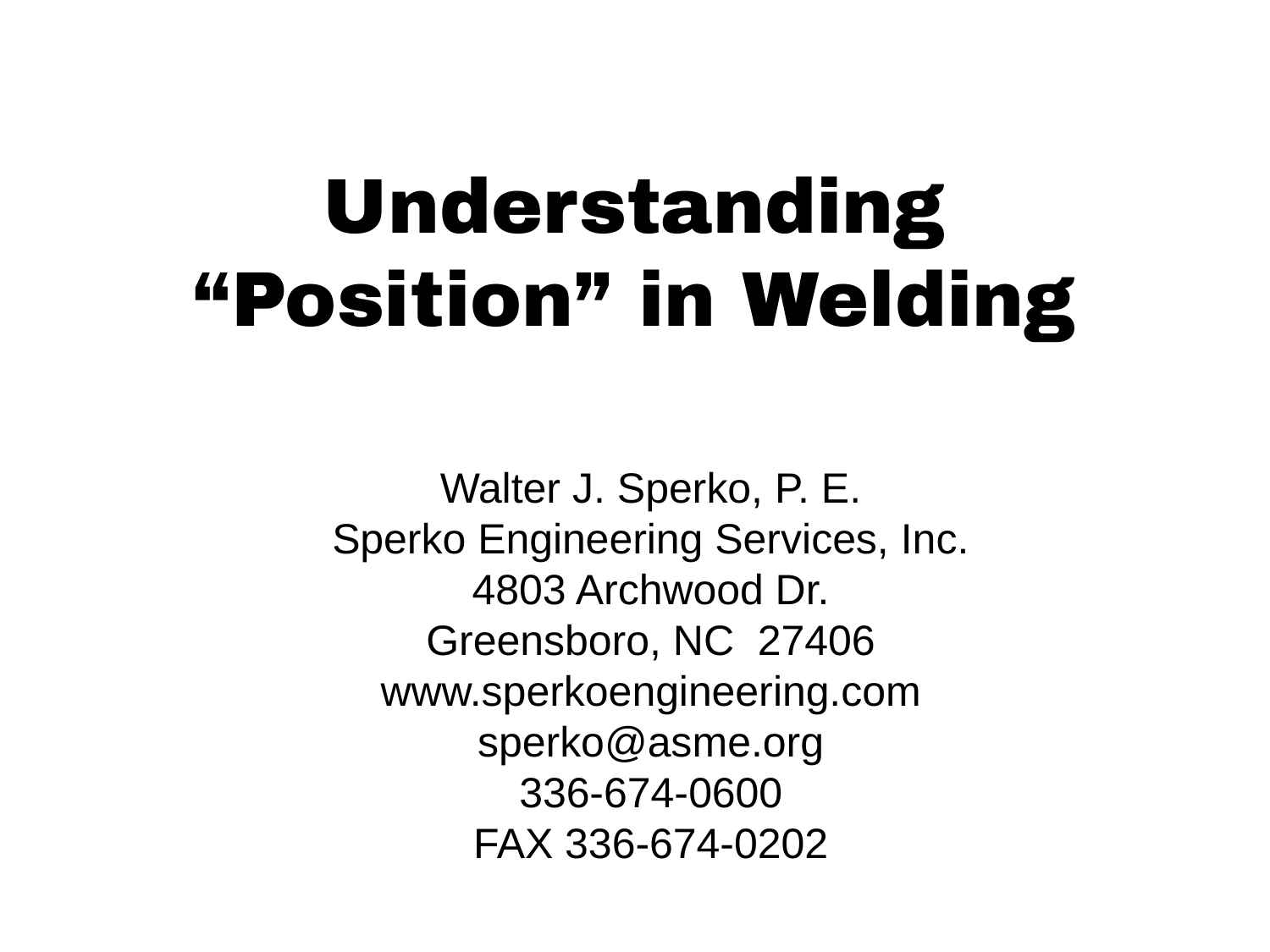

# Understanding “Position” in Welding
Walter J. Sperko, P. E.
Sperko Engineering Services, Inc.
4803 Archwood Dr.
Greensboro, NC  27406
www.sperkoengineering.com
sperko@asme.org
336-674-0600
FAX 336-674-0202